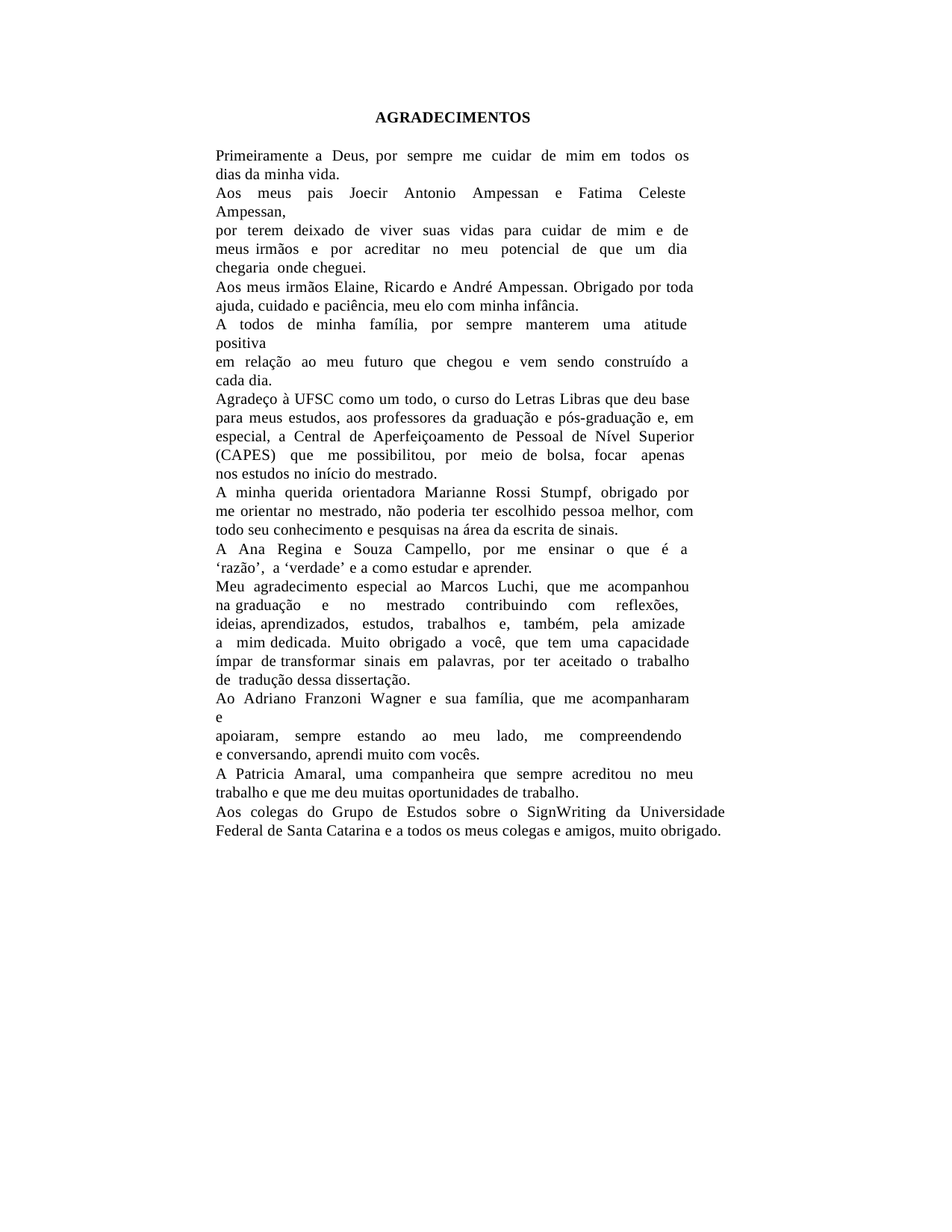

AGRADECIMENTOS

Primeiramente a  Deus, por  sempre  me  cuidar  de  mim em  todos  os  dias da minha vida.
Aos  meus  pais  Joecir  Antonio  Ampessan  e  Fatima  Celeste  Ampessan,
por  terem  deixado  de  viver  suas  vidas  para  cuidar  de  mim  e  de  meus irmãos  e  por  acreditar  no  meu  potencial  de  que  um  dia  chegaria  onde cheguei.
Aos meus irmãos Elaine, Ricardo e André Ampessan. Obrigado por toda ajuda, cuidado e paciência, meu elo com minha infância.
A  todos  de  minha  família,  por  sempre  manterem  uma  atitude  positiva
em  relação  ao  meu  futuro  que  chegou  e  vem  sendo  construído  a  cada dia.
Agradeço à UFSC como um todo, o curso do Letras Libras que deu base
para meus estudos, aos professores da graduação e pós-graduação e, em especial,  a  Central  de  Aperfeiçoamento  de  Pessoal  de  Nível  Superior (CAPES)   que   me  possibilitou,  por   meio  de  bolsa,  focar   apenas   nos estudos no início do mestrado.
A  minha  querida  orientadora  Marianne  Rossi  Stumpf,  obrigado  por  me orientar no mestrado, não poderia ter escolhido pessoa melhor, com todo seu conhecimento e pesquisas na área da escrita de sinais.
A  Ana  Regina  e  Souza  Campello,  por  me  ensinar  o  que  é  a  ‘razão’,  a ‘verdade’ e a como estudar e aprender.
Meu  agradecimento  especial  ao  Marcos  Luchi,  que  me  acompanhou  na graduação    e    no    mestrado    contribuindo    com    reflexões,    ideias, aprendizados,   estudos,   trabalhos   e,   também,   pela   amizade   a   mim dedicada.  Muito  obrigado  a  você,  que  tem  uma  capacidade  ímpar  de transformar  sinais  em  palavras,  por  ter  aceitado  o  trabalho  de  tradução dessa dissertação.
Ao  Adriano  Franzoni  Wagner  e  sua  família,  que  me  acompanharam  e
apoiaram,    sempre    estando    ao    meu    lado,    me    compreendendo    e conversando, aprendi muito com vocês.
A  Patricia  Amaral,  uma  companheira  que  sempre  acreditou  no  meu trabalho e que me deu muitas oportunidades de trabalho.
Aos  colegas  do  Grupo  de  Estudos  sobre  o  SignWriting  da  Universidade Federal de Santa Catarina e a todos os meus colegas e amigos, muito obrigado.